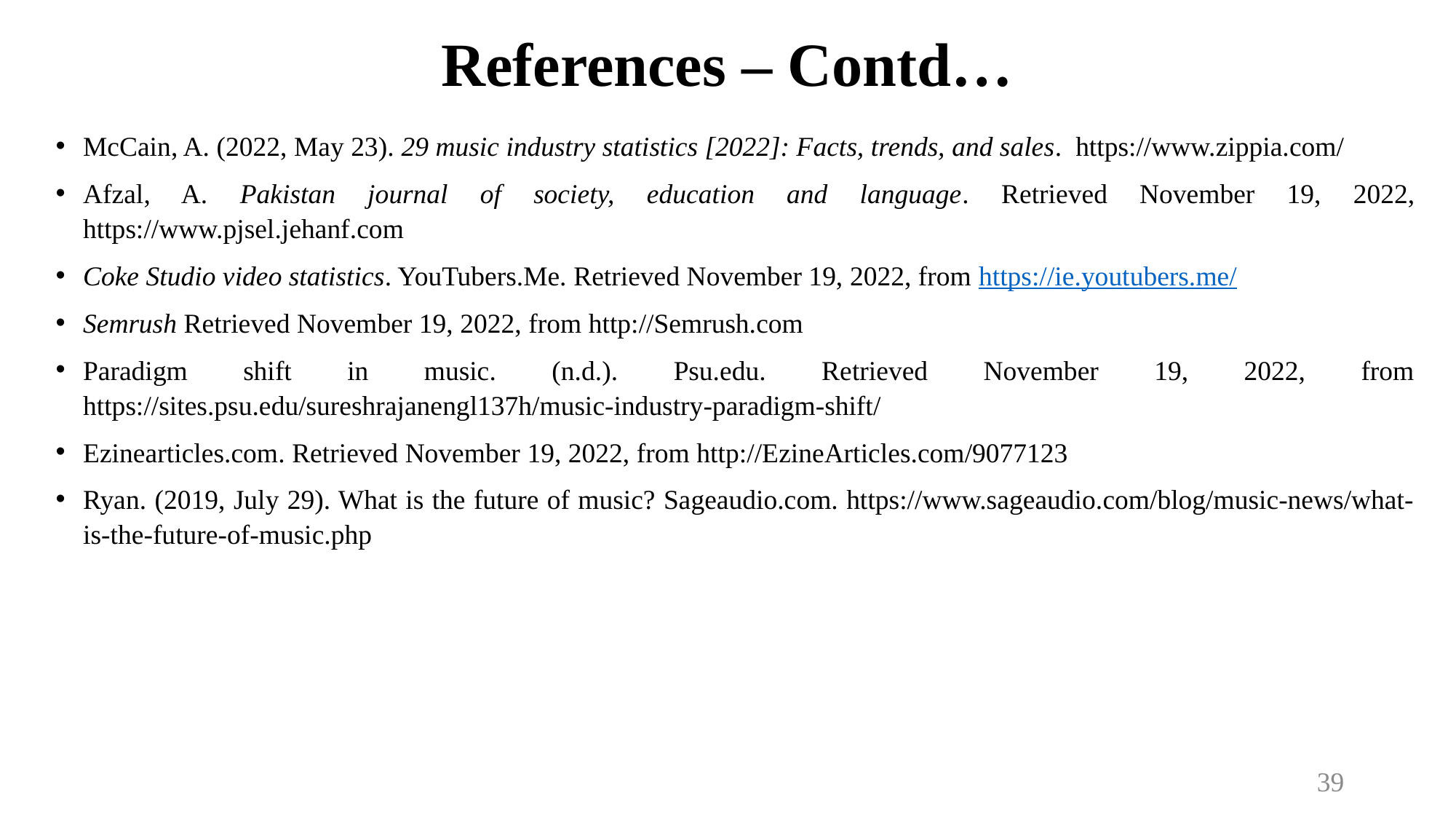

# References – Contd…
McCain, A. (2022, May 23). 29 music industry statistics [2022]: Facts, trends, and sales.  https://www.zippia.com/
Afzal, A. Pakistan journal of society, education and language. Retrieved November 19, 2022, https://www.pjsel.jehanf.com
Coke Studio video statistics. YouTubers.Me. Retrieved November 19, 2022, from https://ie.youtubers.me/
Semrush Retrieved November 19, 2022, from http://Semrush.com
Paradigm shift in music. (n.d.). Psu.edu. Retrieved November 19, 2022, from https://sites.psu.edu/sureshrajanengl137h/music-industry-paradigm-shift/
Ezinearticles.com. Retrieved November 19, 2022, from http://EzineArticles.com/9077123
Ryan. (2019, July 29). What is the future of music? Sageaudio.com. https://www.sageaudio.com/blog/music-news/what-is-the-future-of-music.php

39